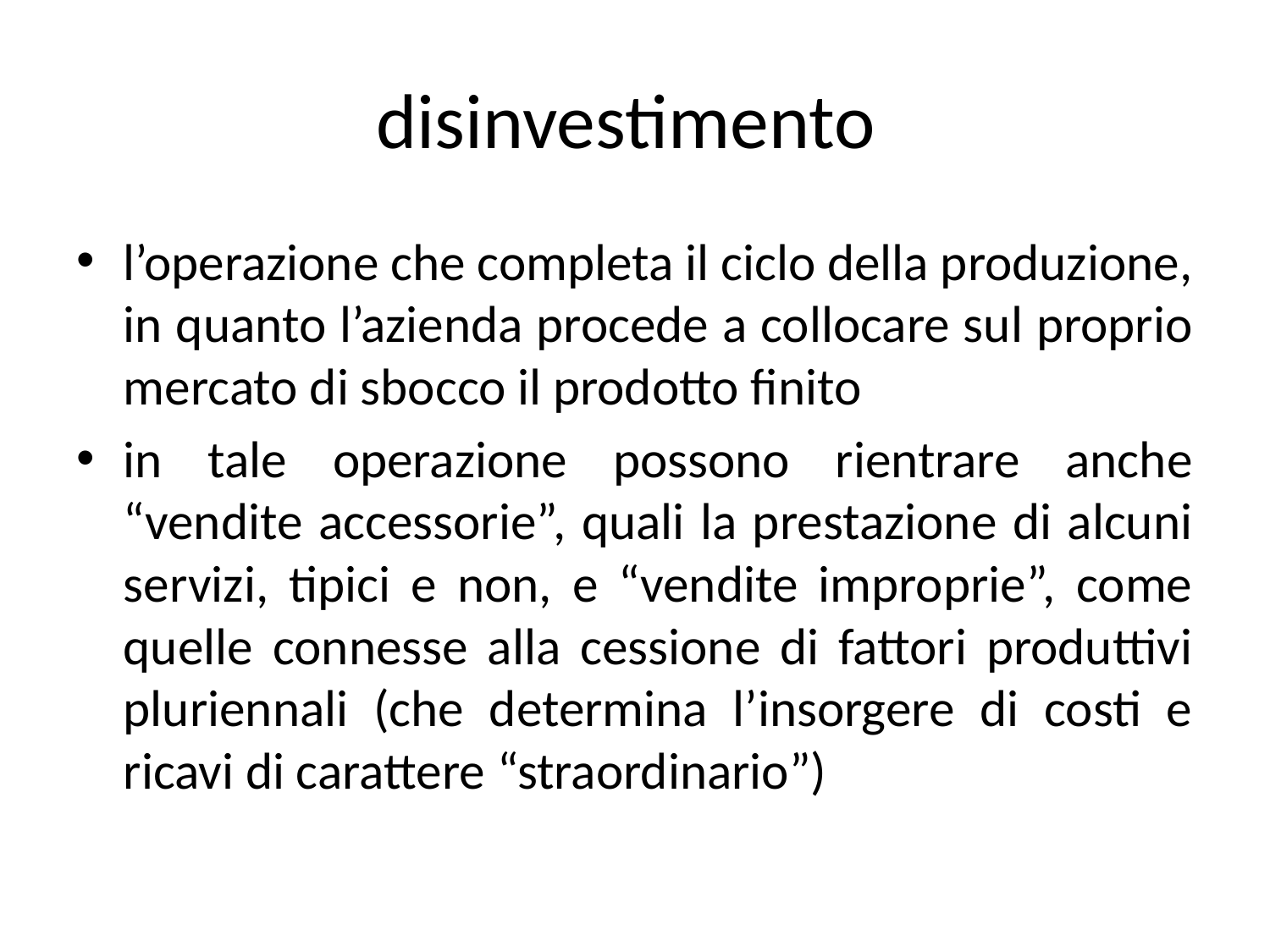

# disinvestimento
l’operazione che completa il ciclo della produzione, in quanto l’azienda procede a collocare sul proprio mercato di sbocco il prodotto finito
in tale operazione possono rientrare anche “vendite accessorie”, quali la prestazione di alcuni servizi, tipici e non, e “vendite improprie”, come quelle connesse alla cessione di fattori produttivi pluriennali (che determina l’insorgere di costi e ricavi di carattere “straordinario”)